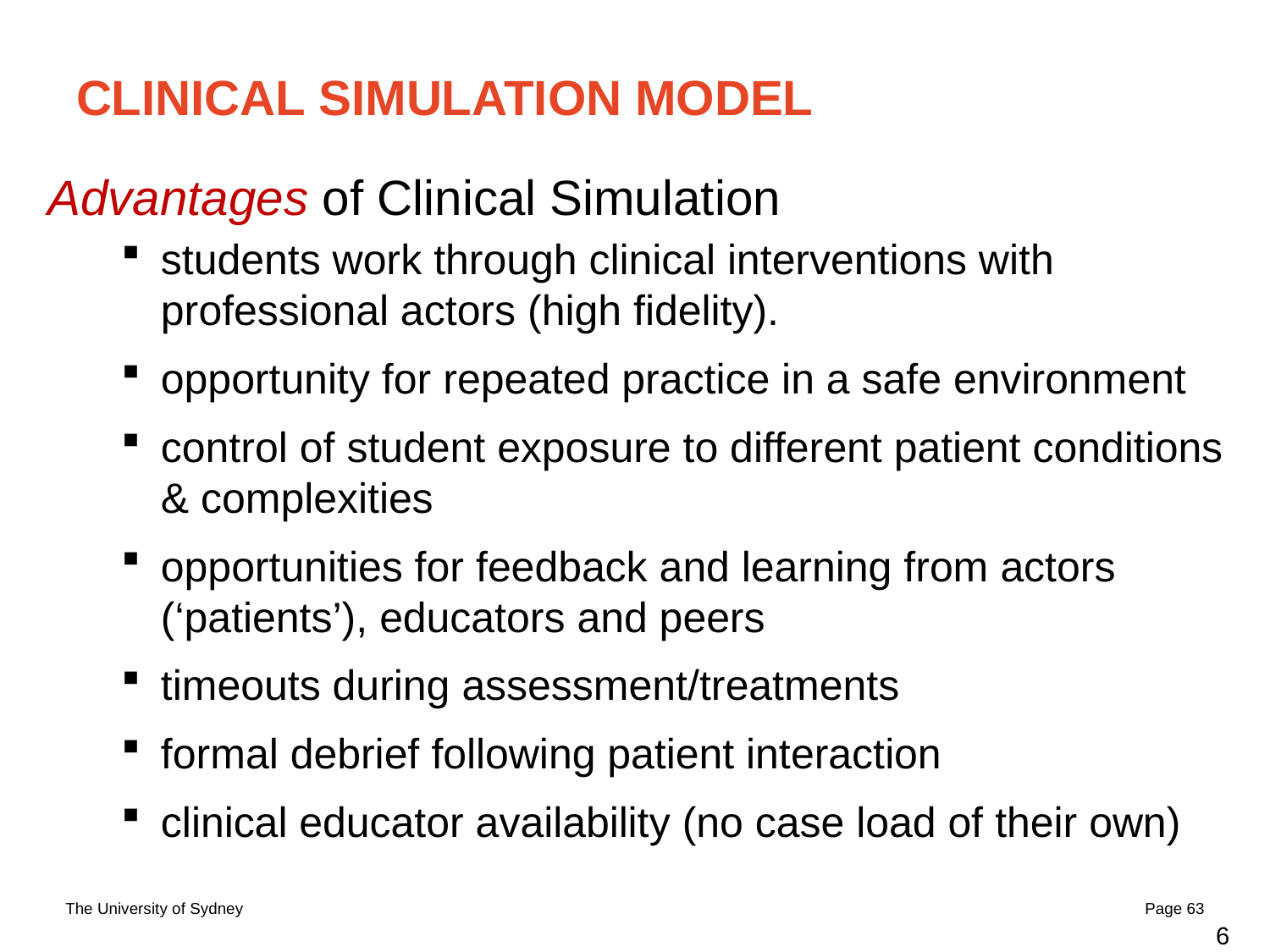

# CLINICAL SIMULATION MODEL
Advantages of Clinical Simulation
students work through clinical interventions with professional actors (high fidelity).
opportunity for repeated practice in a safe environment
control of student exposure to different patient conditions & complexities
opportunities for feedback and learning from actors (‘patients’), educators and peers
timeouts during assessment/treatments
formal debrief following patient interaction
clinical educator availability (no case load of their own)

63